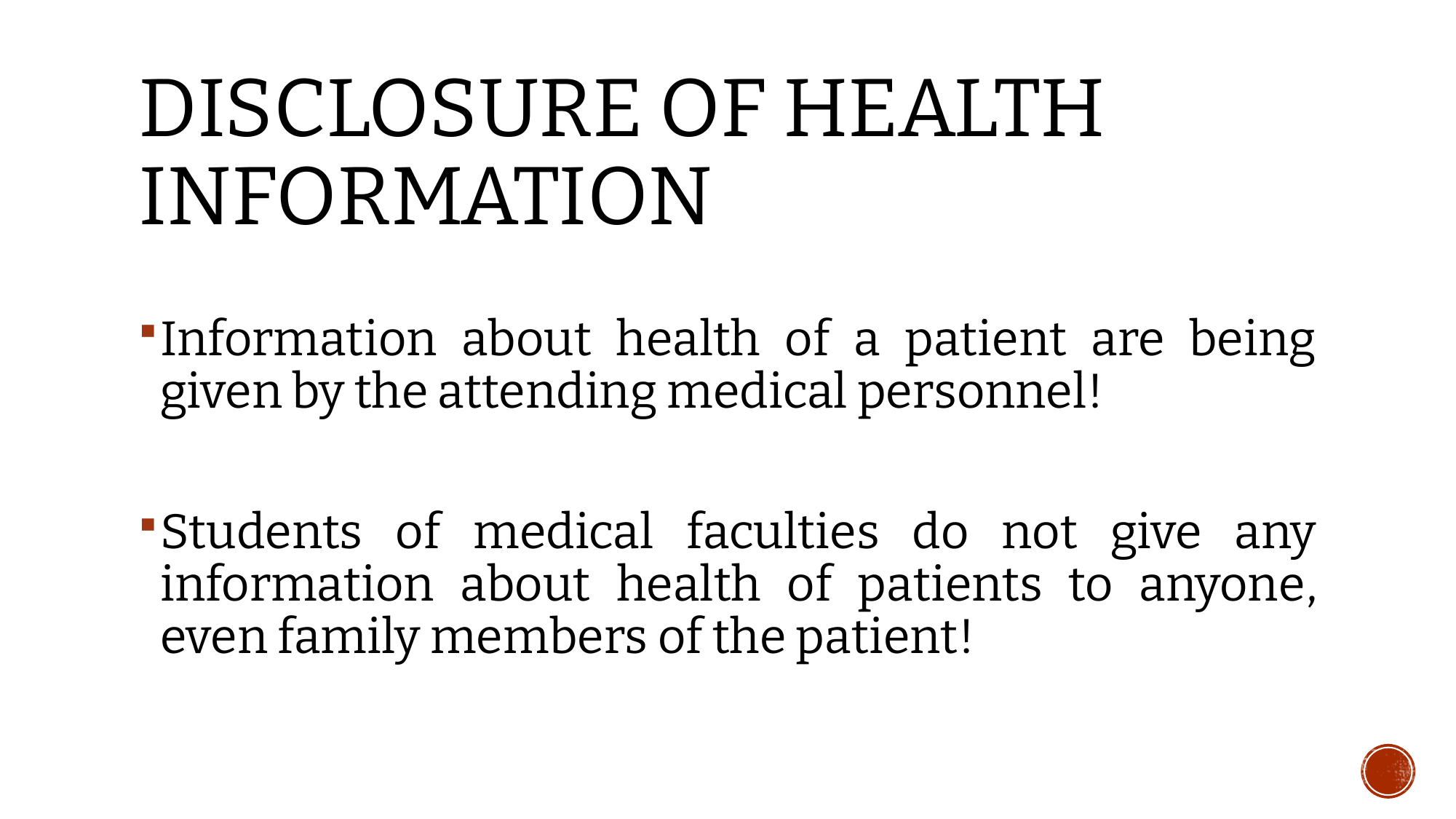

# Disclosure of health information

Information about health of a patient are being given by the attending medical personnel!

Students of medical faculties do not give any information about health of patients to anyone, even family members of the patient!